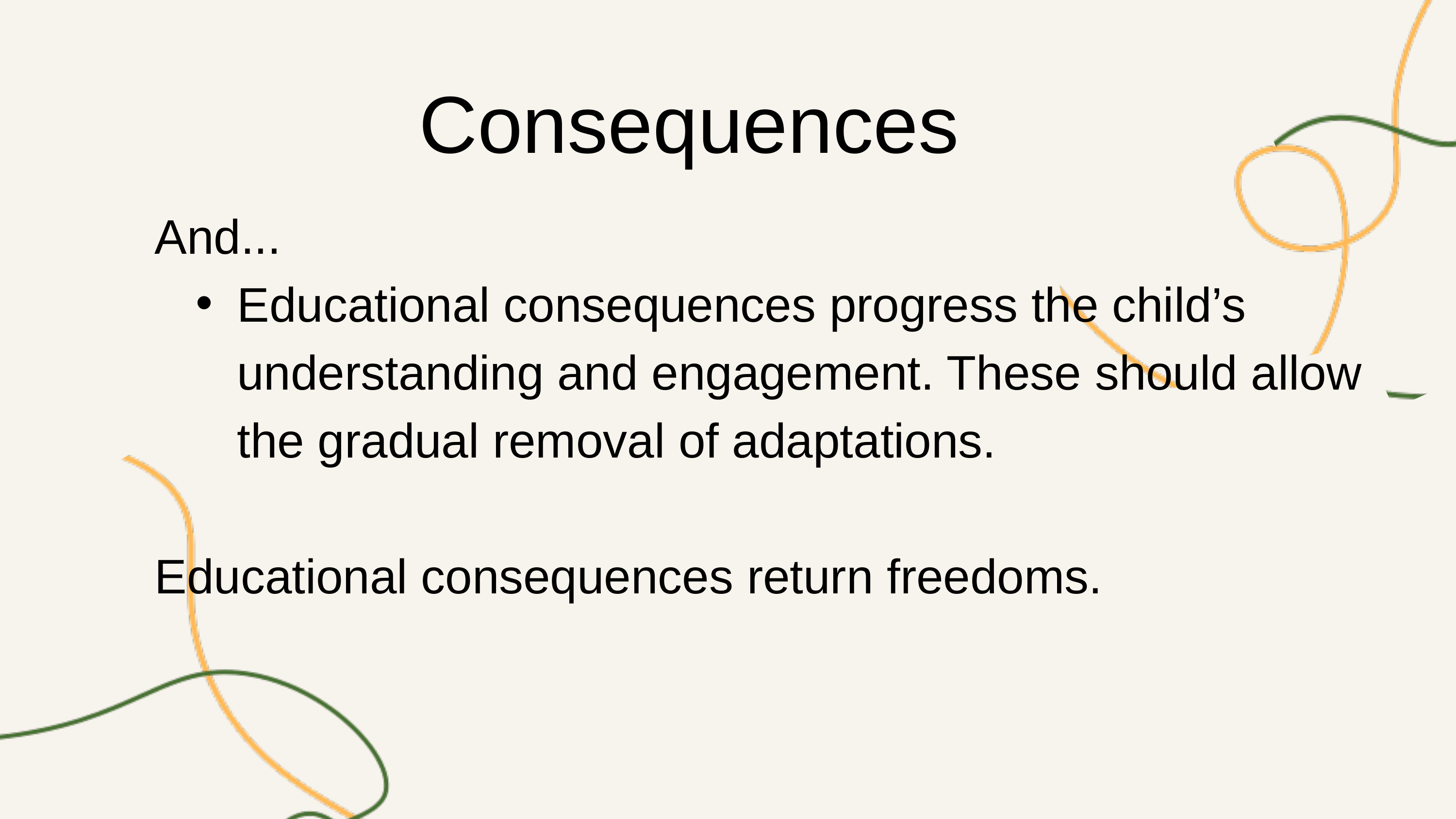

Consequences
And...
Educational consequences progress the child’s understanding and engagement. These should allow the gradual removal of adaptations.

Educational consequences return freedoms.